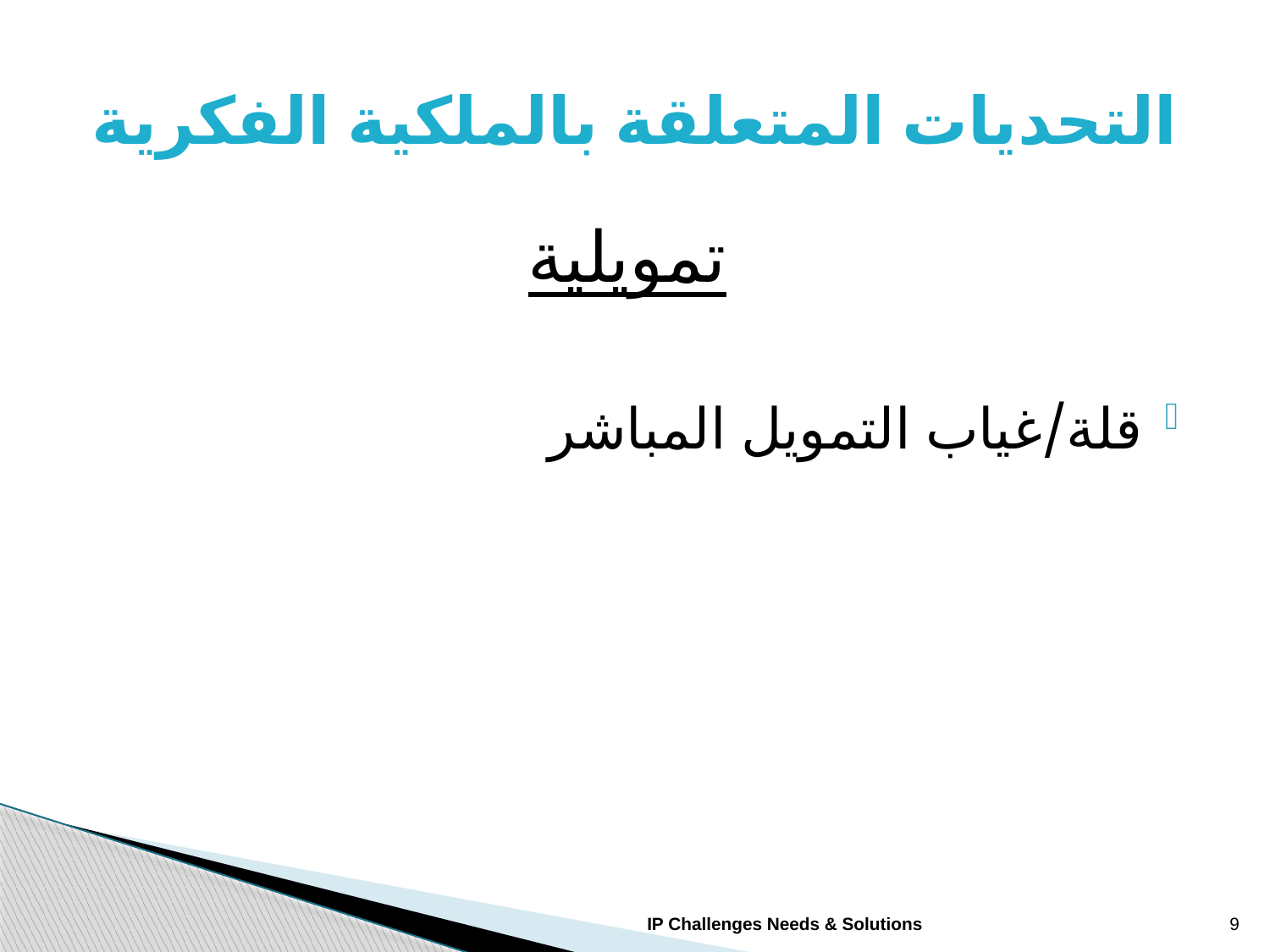

# التحديات المتعلقة بالملكية الفكرية
تمويلية

قلة/غياب التمويل المباشر
IP Challenges Needs & Solutions
9